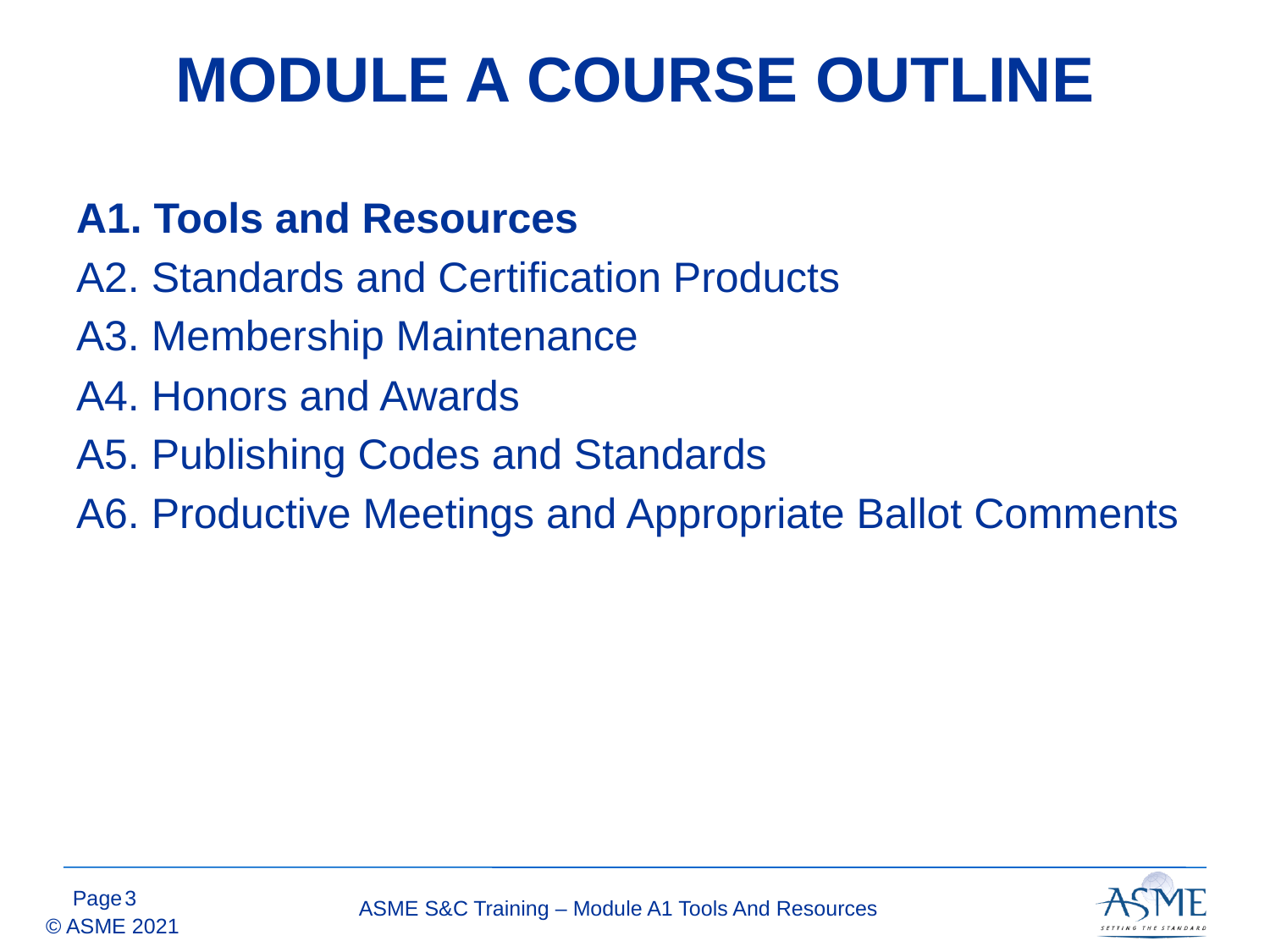

# MODULE A COURSE OUTLINE
A1. Tools and Resources
A2. Standards and Certification Products
A3. Membership Maintenance
A4. Honors and Awards
A5. Publishing Codes and Standards
A6. Productive Meetings and Appropriate Ballot Comments

3
ASME S&C Training – Module A1 Tools And Resources